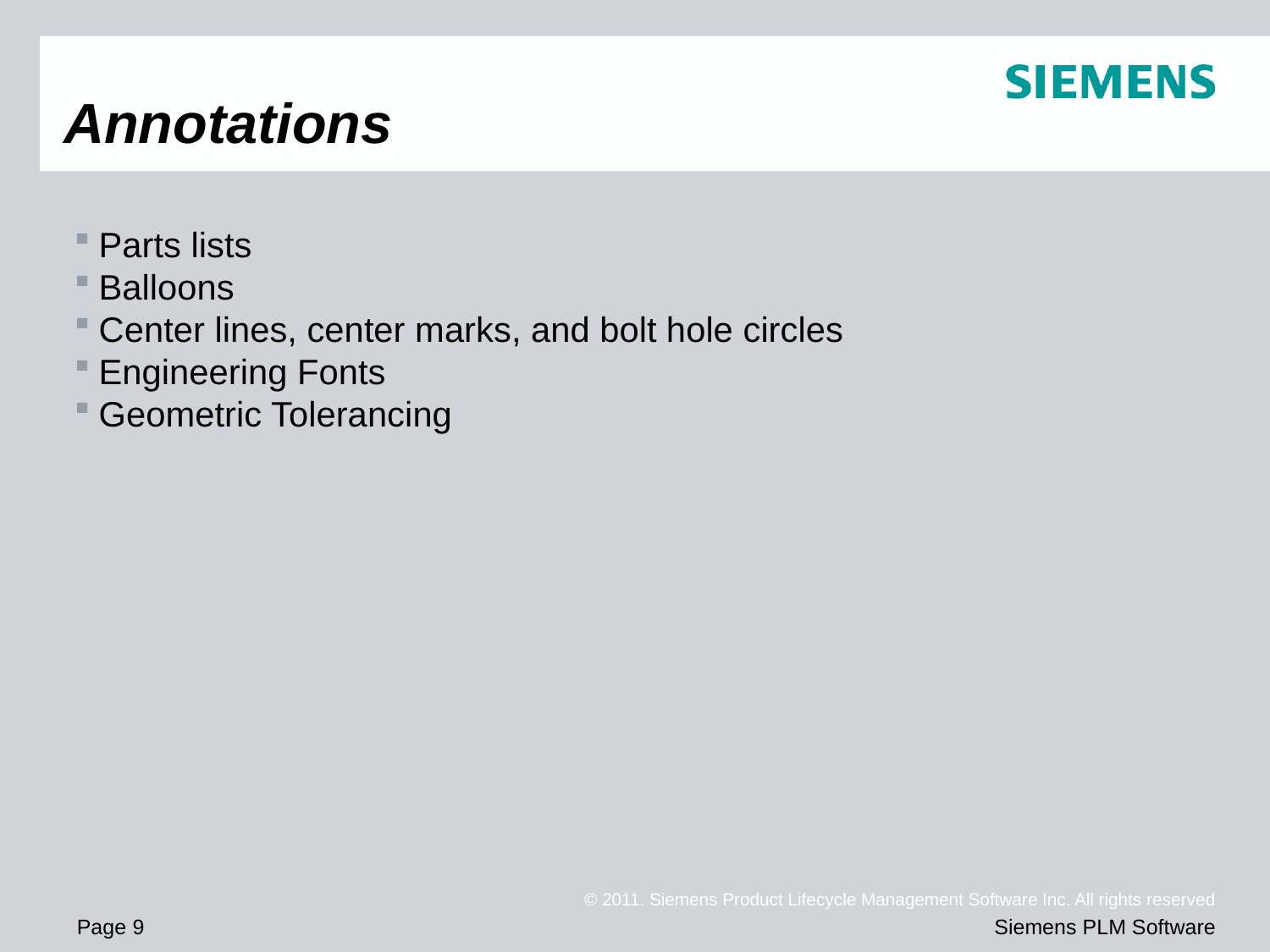

# Annotations
Parts lists
Balloons
Center lines, center marks, and bolt hole circles
Engineering Fonts
Geometric Tolerancing